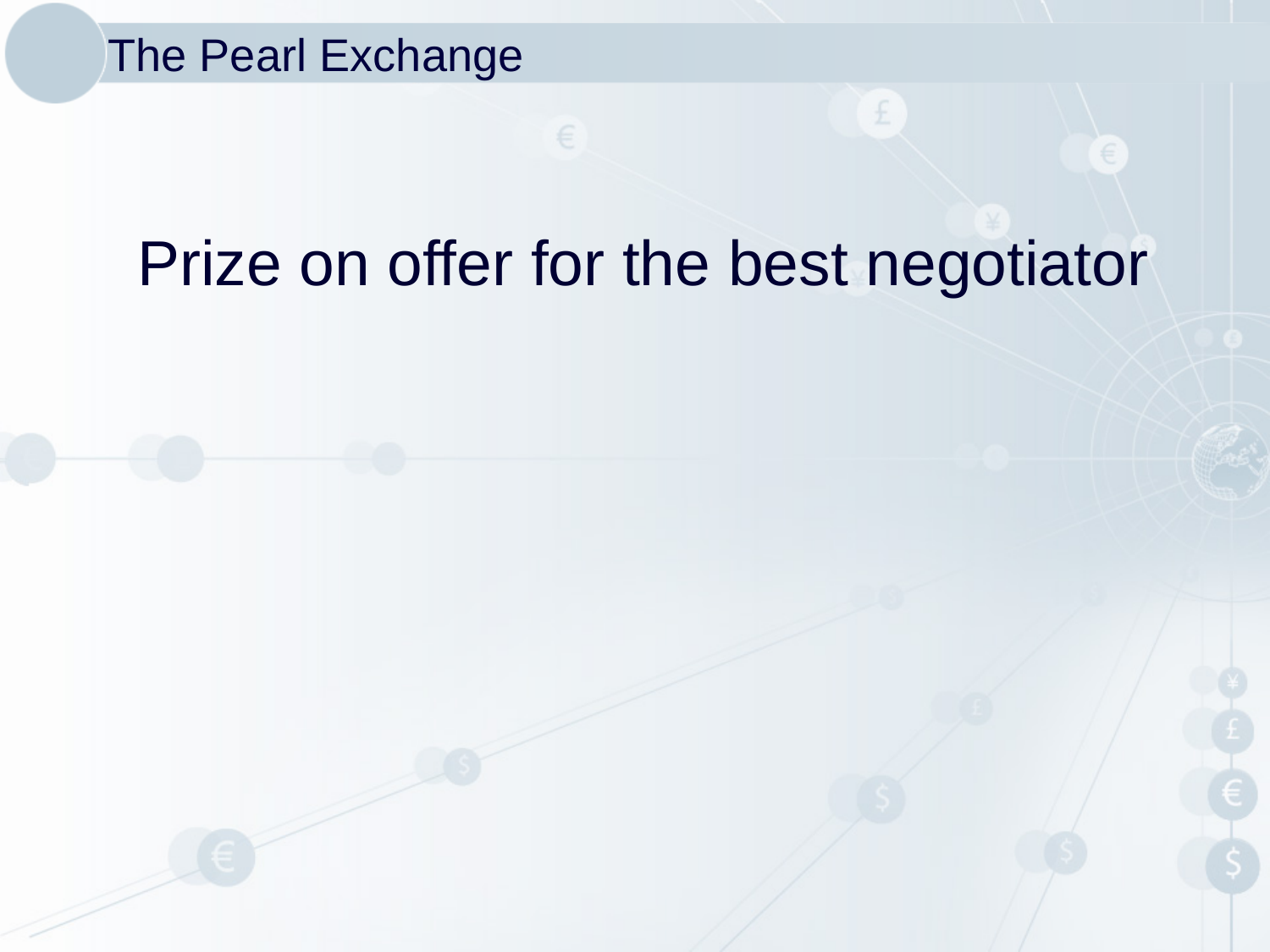

# The Pearl Exchange
Prize on offer for the best negotiator